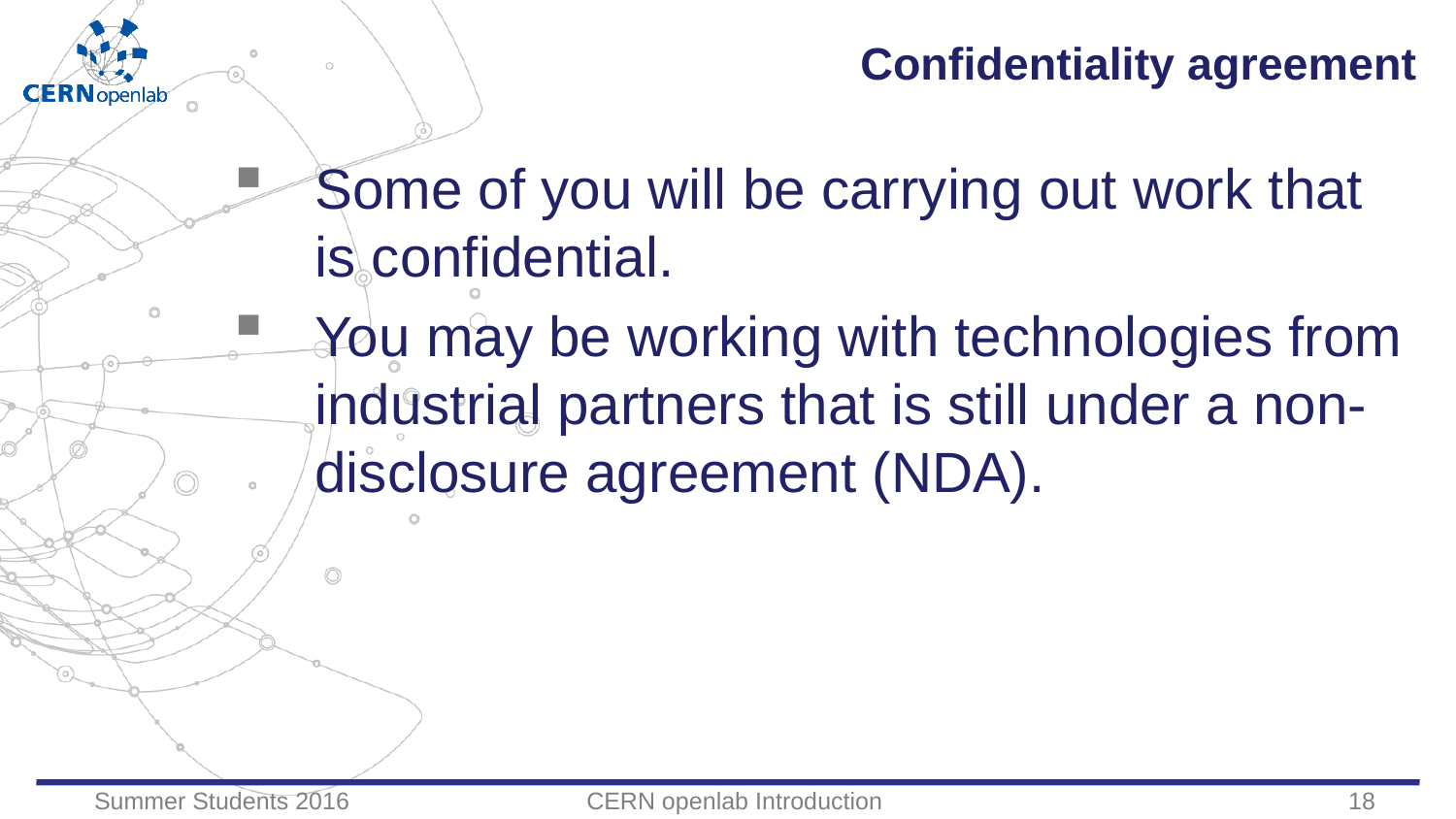

# Confidentiality agreement
Some of you will be carrying out work that is confidential.
You may be working with technologies from industrial partners that is still under a non-disclosure agreement (NDA).
Summer Students 2016
CERN openlab Introduction
18